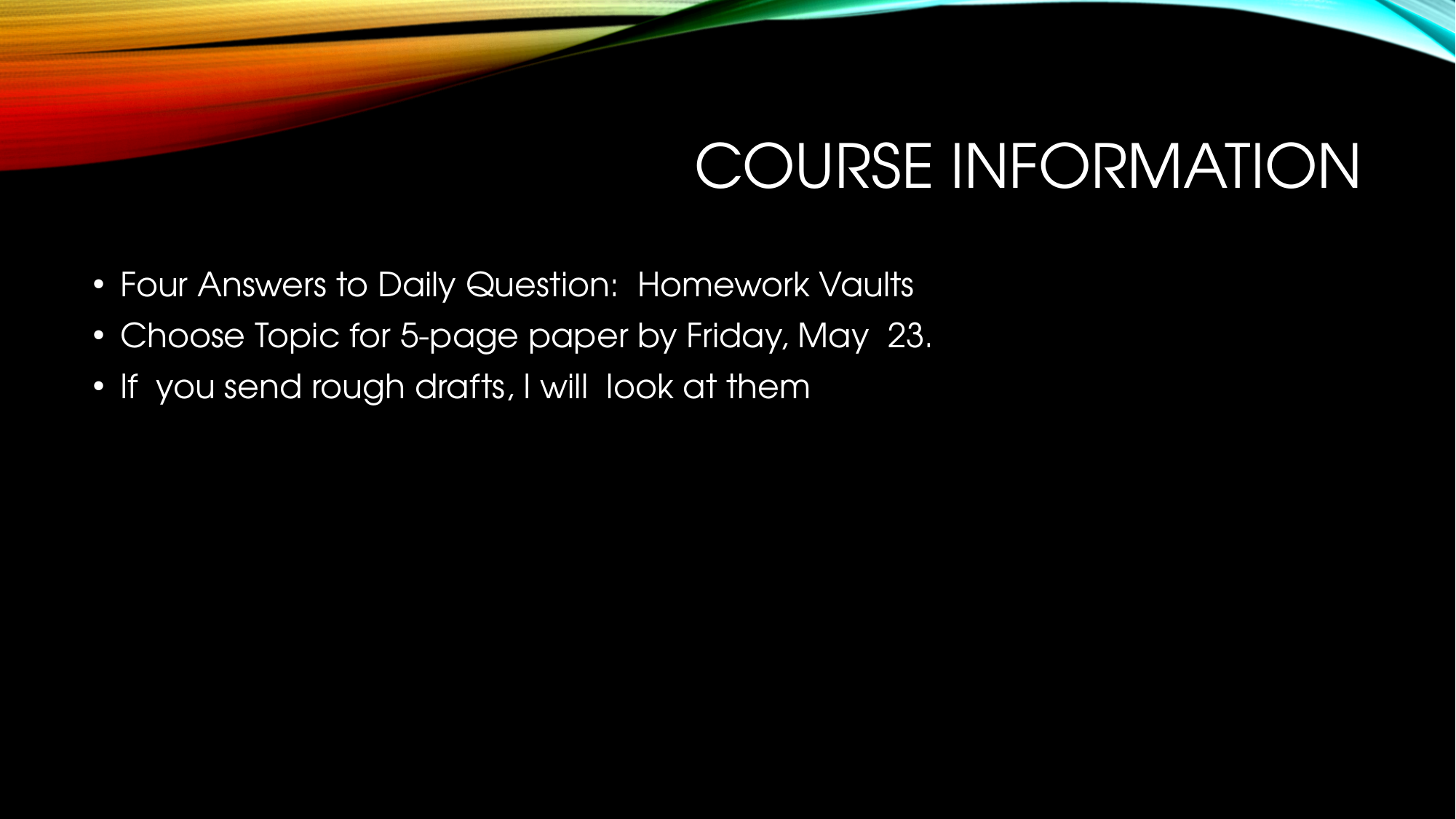

# Course Information
Four Answers to Daily Question:  Homework Vaults
Choose Topic for 5-page paper by Friday, May  23.
If  you send rough drafts, I will  look at them